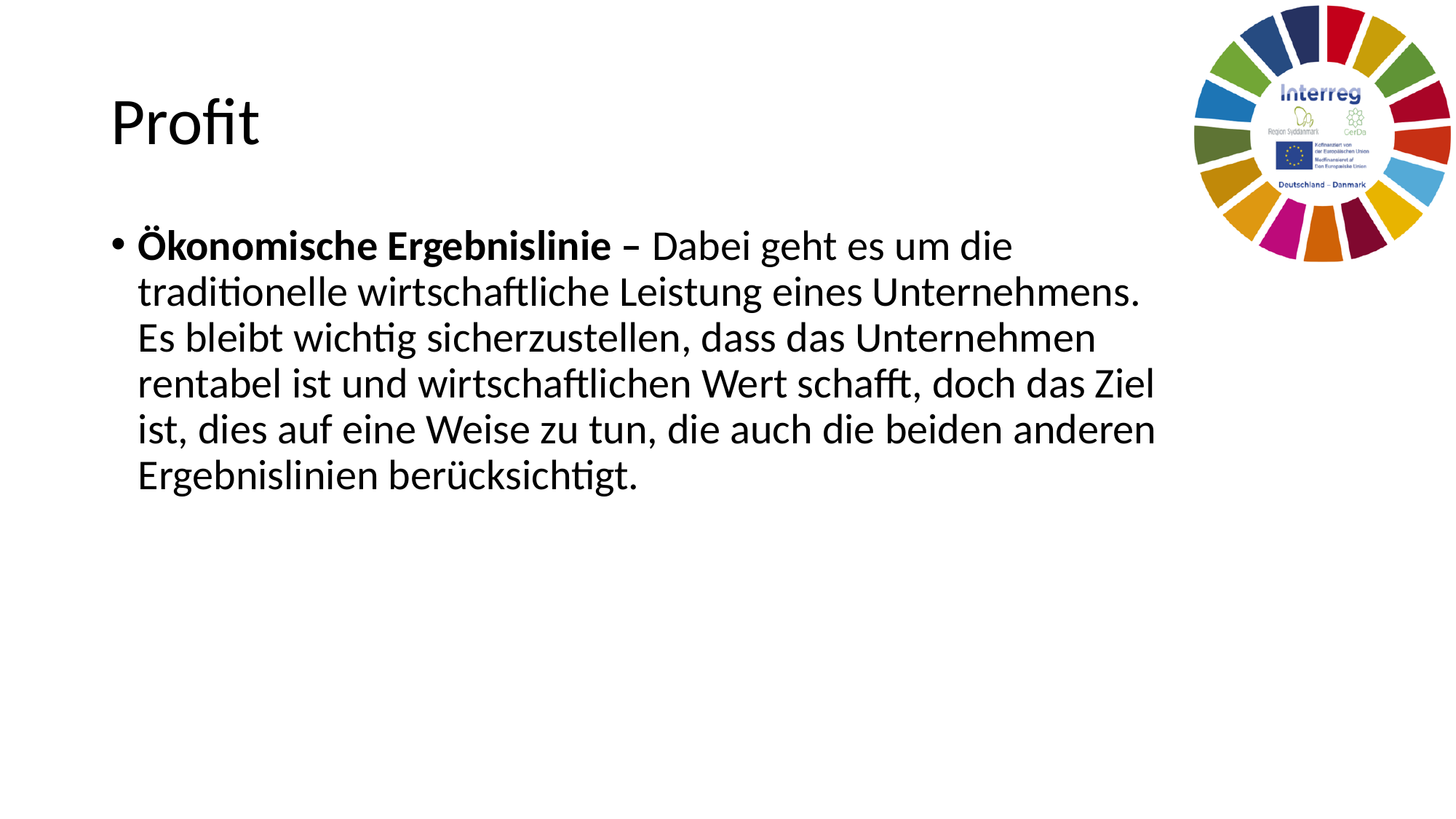

# Profit
Ökonomische Ergebnislinie – Dabei geht es um die traditionelle wirtschaftliche Leistung eines Unternehmens.
Es bleibt wichtig sicherzustellen, dass das Unternehmen rentabel ist und wirtschaftlichen Wert schafft, doch das Ziel ist, dies auf eine Weise zu tun, die auch die beiden anderen Ergebnislinien berücksichtigt.